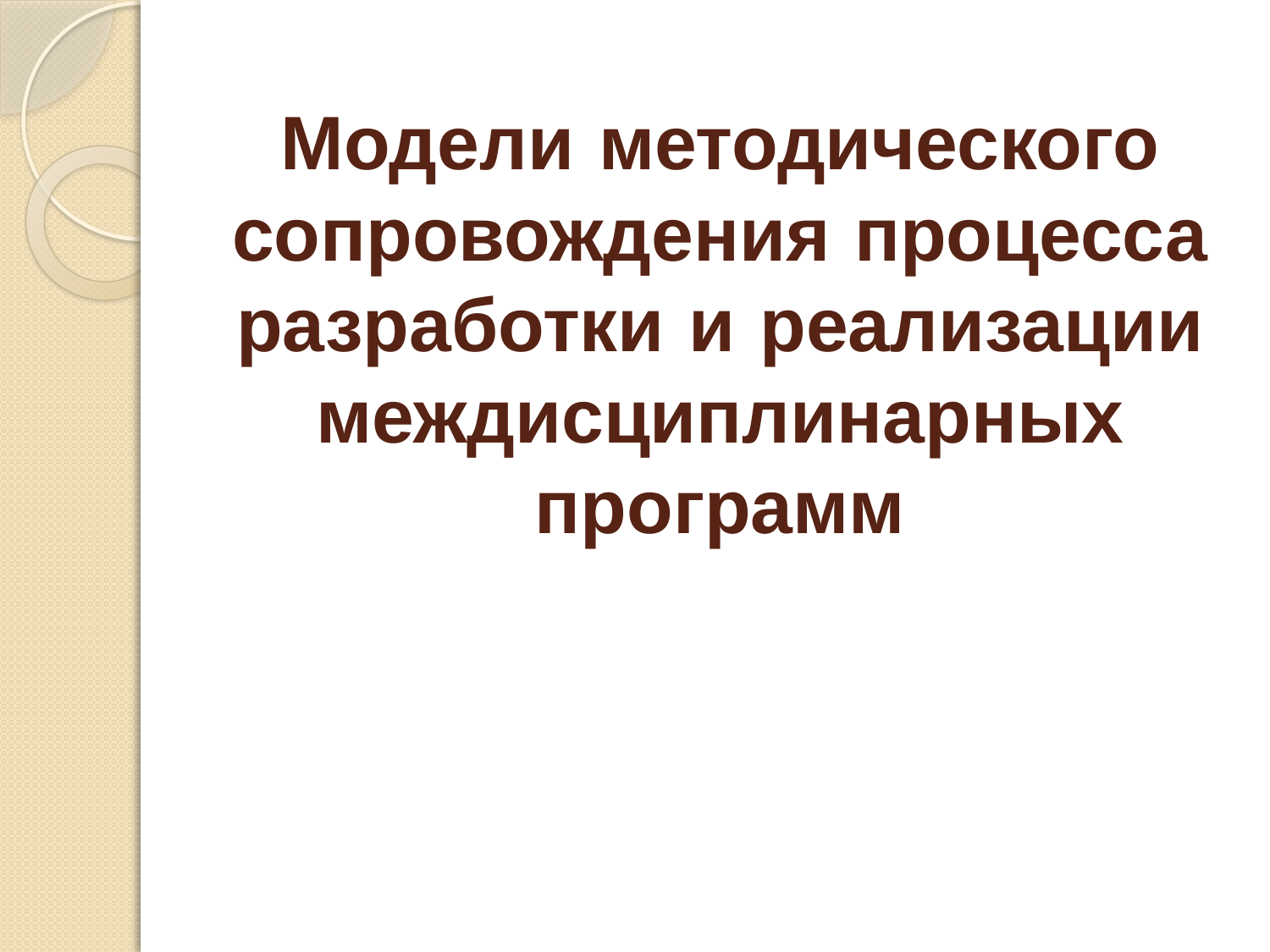

# Модели методического сопровождения процесса разработки и реализации междисциплинарных программ